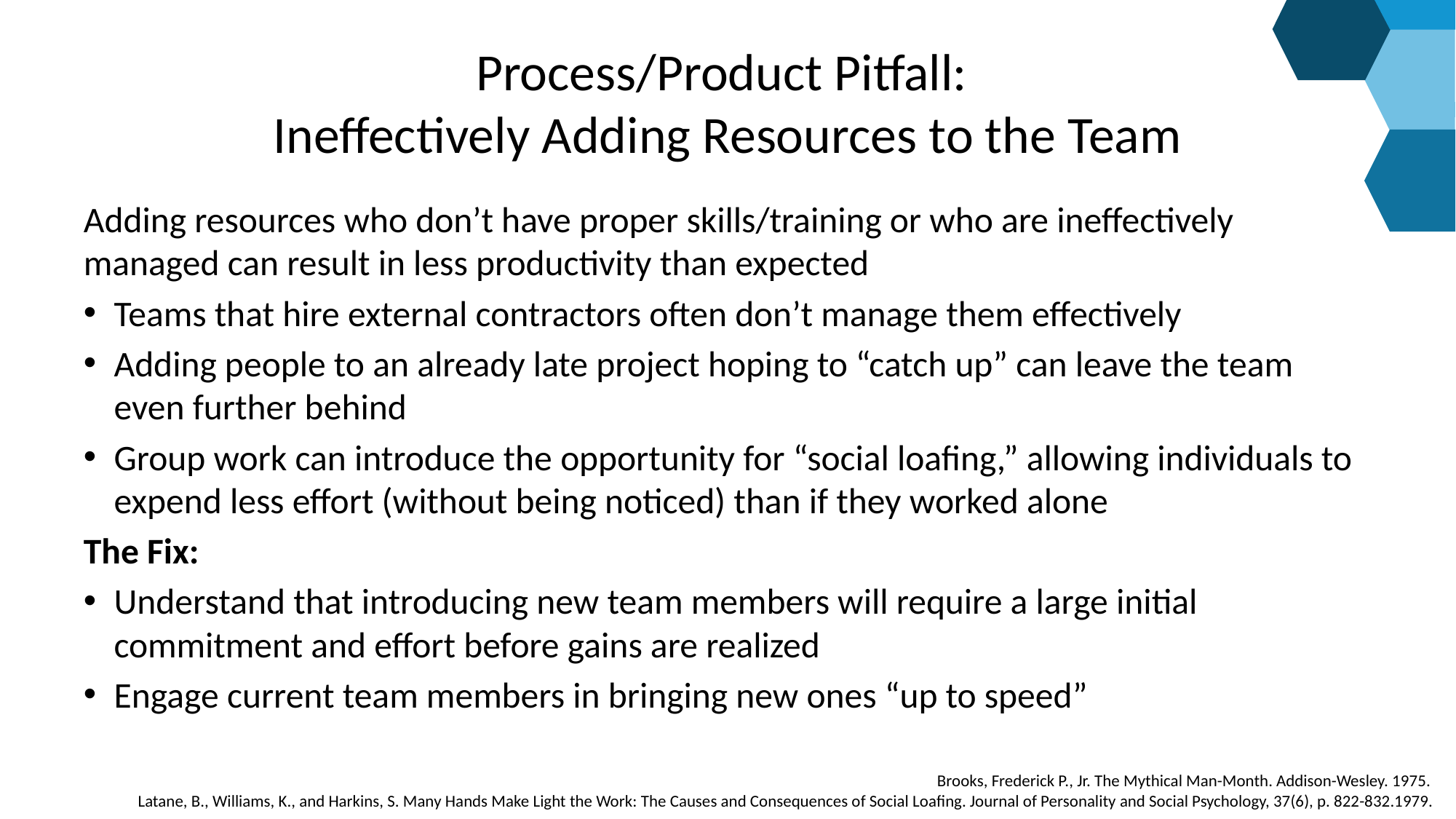

# Process/Product Pitfall: Ineffectively Adding Resources to the Team
Adding resources who don’t have proper skills/training or who are ineffectively managed can result in less productivity than expected
Teams that hire external contractors often don’t manage them effectively
Adding people to an already late project hoping to “catch up” can leave the team even further behind
Group work can introduce the opportunity for “social loafing,” allowing individuals to expend less effort (without being noticed) than if they worked alone
The Fix:
Understand that introducing new team members will require a large initial commitment and effort before gains are realized
Engage current team members in bringing new ones “up to speed”
Brooks, Frederick P., Jr. The Mythical Man-Month. Addison-Wesley. 1975.
Latane, B., Williams, K., and Harkins, S. Many Hands Make Light the Work: The Causes and Consequences of Social Loafing. Journal of Personality and Social Psychology, 37(6), p. 822-832.1979.